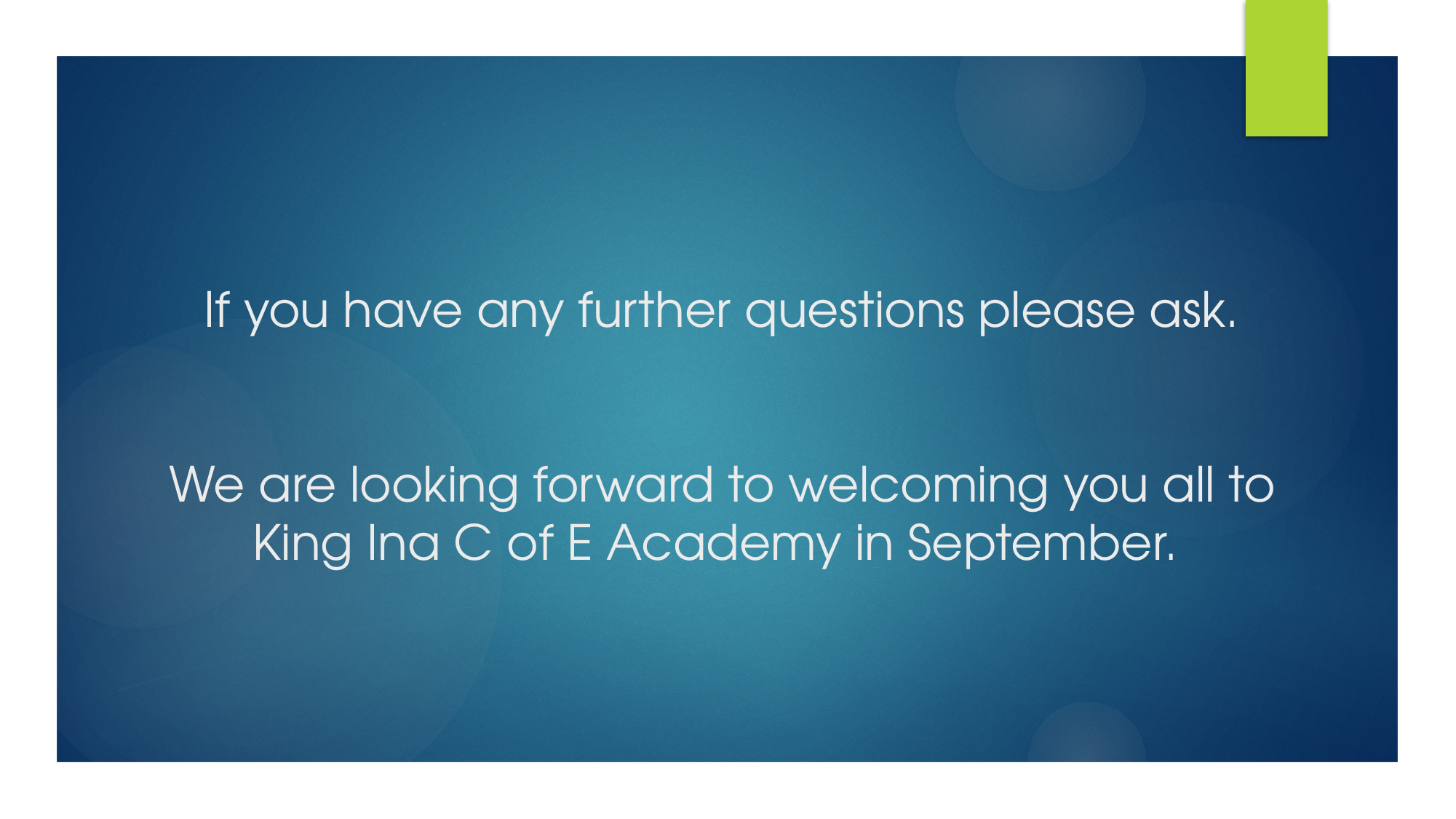

# If you have any further questions please ask. We are looking forward to welcoming you all to King Ina C of E Academy in September.